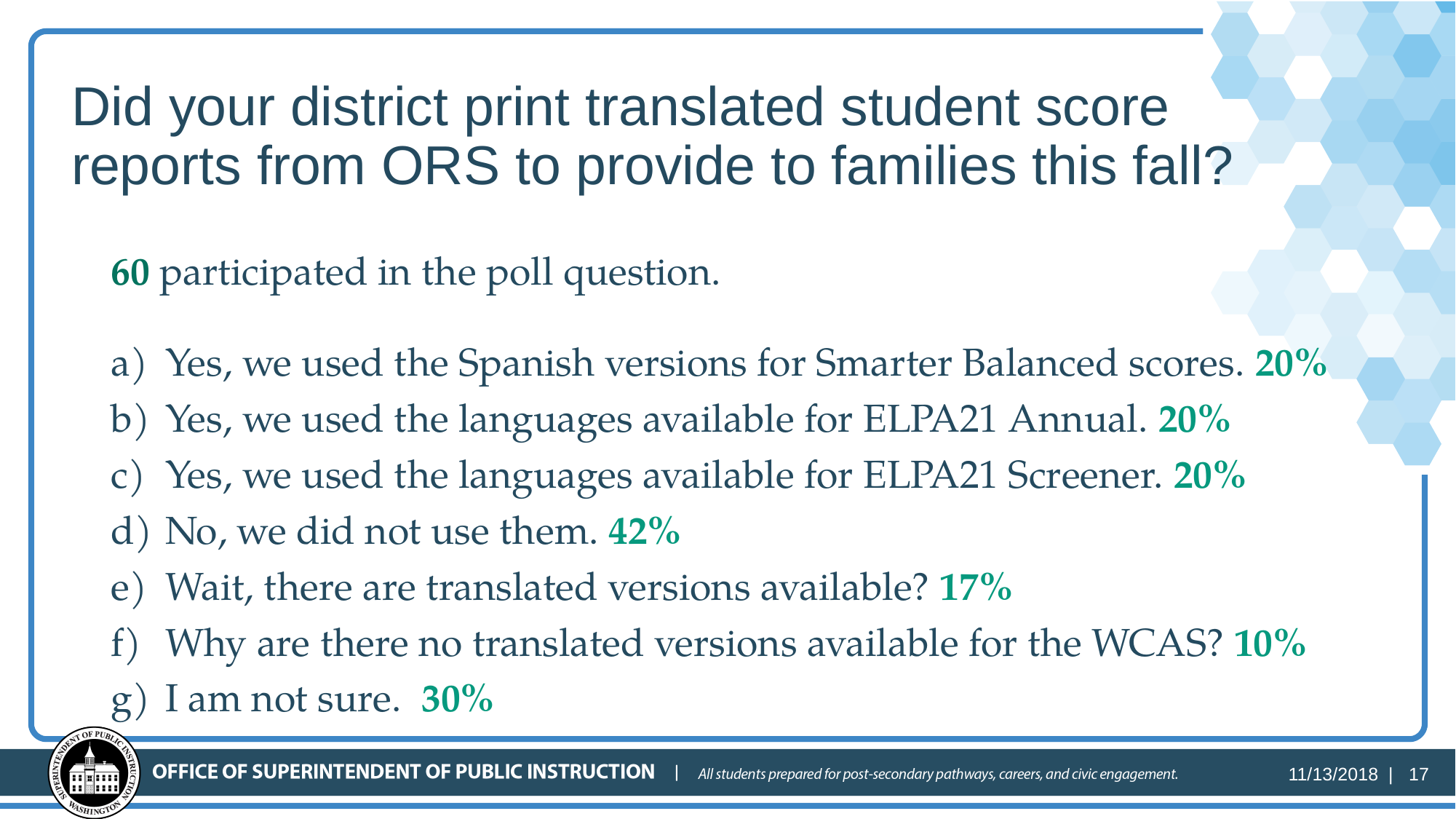

# Did your district print translated student score reports from ORS to provide to families this fall?
60 participated in the poll question.

Yes, we used the Spanish versions for Smarter Balanced scores. 20%
Yes, we used the languages available for ELPA21 Annual. 20%
Yes, we used the languages available for ELPA21 Screener. 20%
No, we did not use them. 42%
Wait, there are translated versions available? 17%
Why are there no translated versions available for the WCAS? 10%
I am not sure.  30%